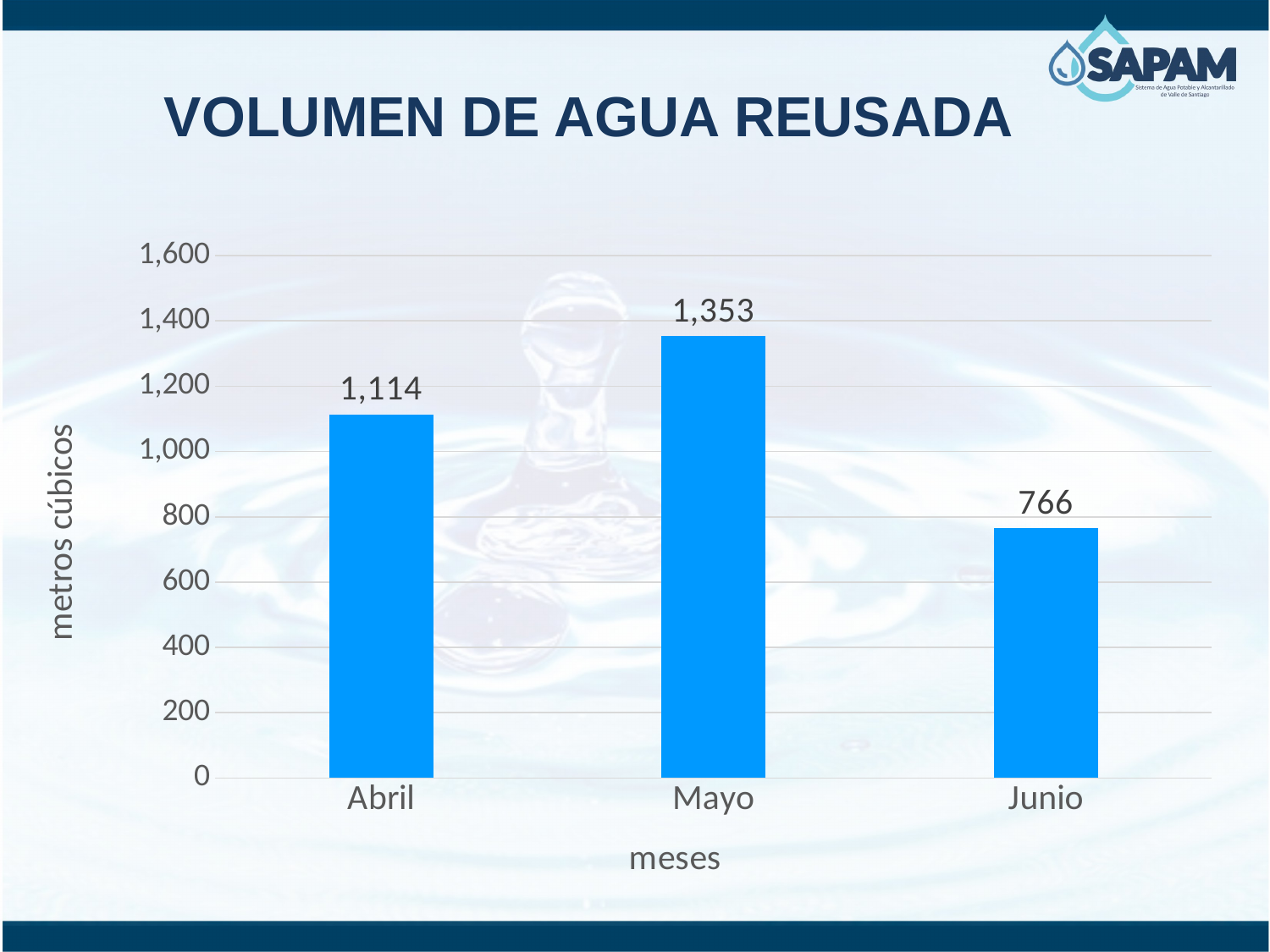

# VOLUMEN DE AGUA REUSADA

### Chart

| Category |  |
|---|---|
| Abril | 1114.0 |
| Mayo | 1353.0 |
| Junio | 766.0 |